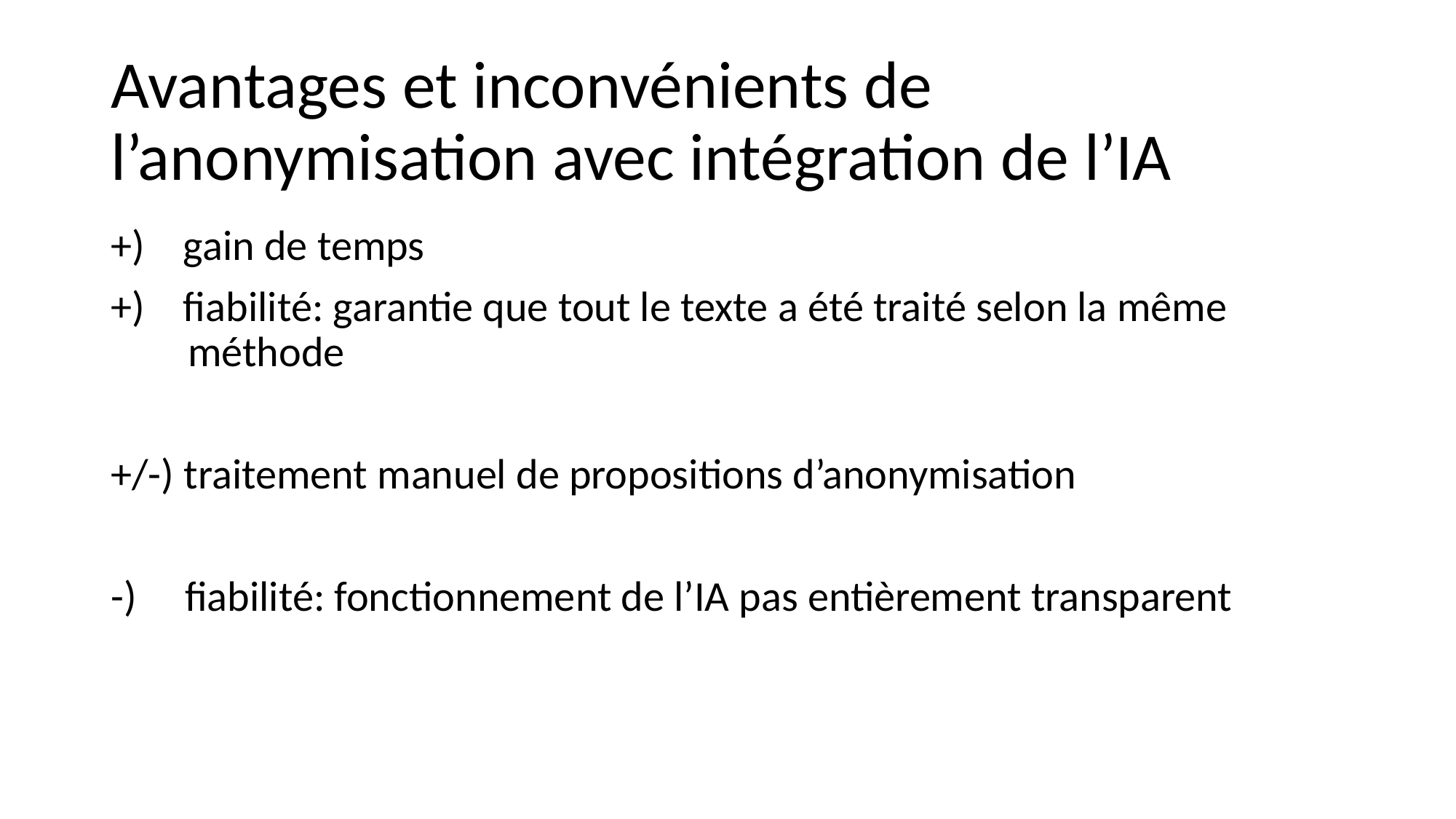

# Avantages et inconvénients de l’anonymisation avec intégration de l’IA
+)    gain de temps
+)    fiabilité: garantie que tout le texte a été traité selon la même
        méthode

+/-) traitement manuel de propositions d’anonymisation

-)     fiabilité: fonctionnement de l’IA pas entièrement transparent